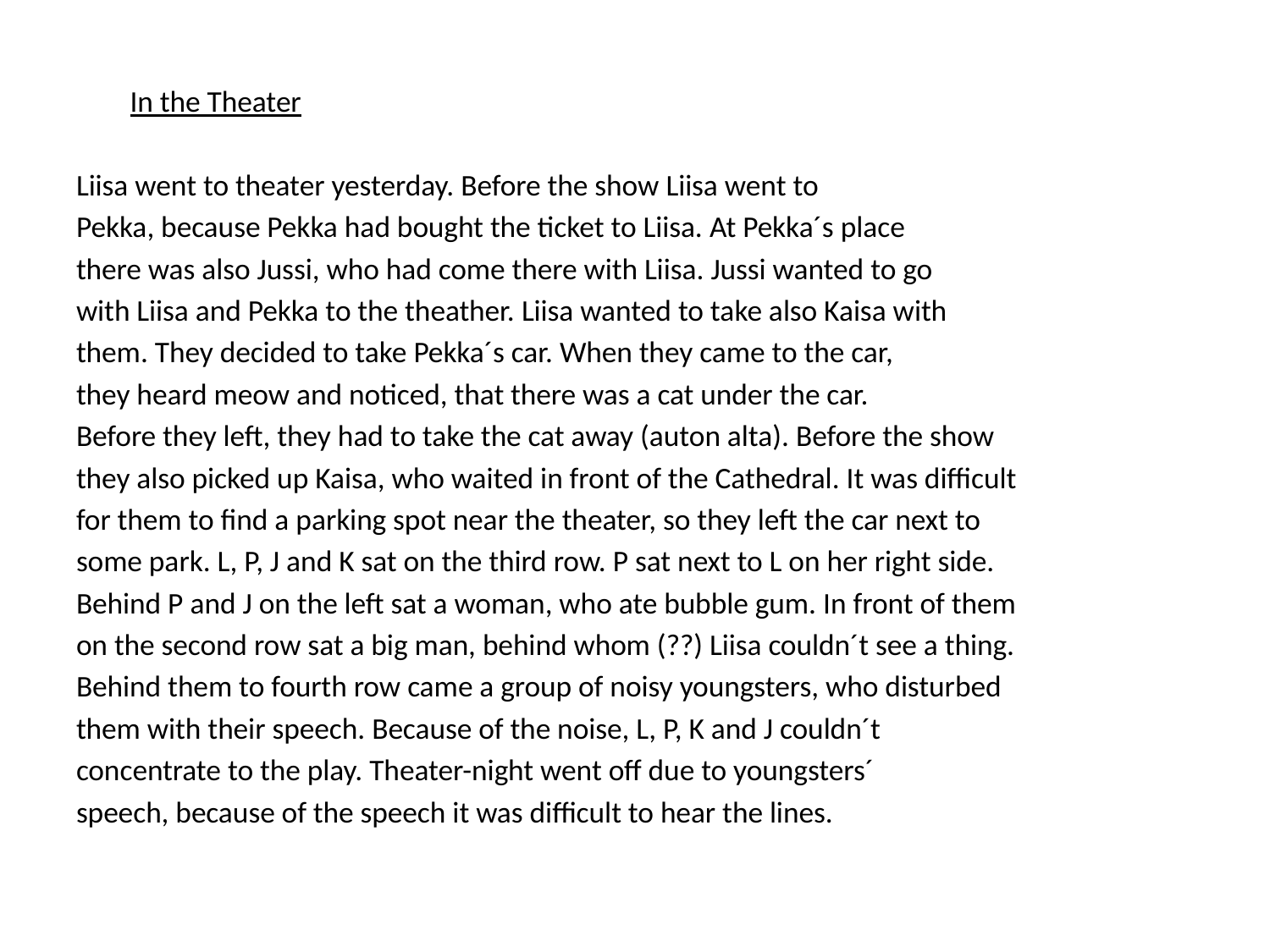

In the Theater

Liisa went to theater yesterday. Before the show Liisa went to
Pekka, because Pekka had bought the ticket to Liisa. At Pekka´s place
there was also Jussi, who had come there with Liisa. Jussi wanted to go
with Liisa and Pekka to the theather. Liisa wanted to take also Kaisa with
them. They decided to take Pekka´s car. When they came to the car,
they heard meow and noticed, that there was a cat under the car.
Before they left, they had to take the cat away (auton alta). Before the show
they also picked up Kaisa, who waited in front of the Cathedral. It was difficult
for them to find a parking spot near the theater, so they left the car next to
some park. L, P, J and K sat on the third row. P sat next to L on her right side.
Behind P and J on the left sat a woman, who ate bubble gum. In front of them
on the second row sat a big man, behind whom (??) Liisa couldn´t see a thing.
Behind them to fourth row came a group of noisy youngsters, who disturbed
them with their speech. Because of the noise, L, P, K and J couldn´t
concentrate to the play. Theater-night went off due to youngsters´
speech, because of the speech it was difficult to hear the lines.